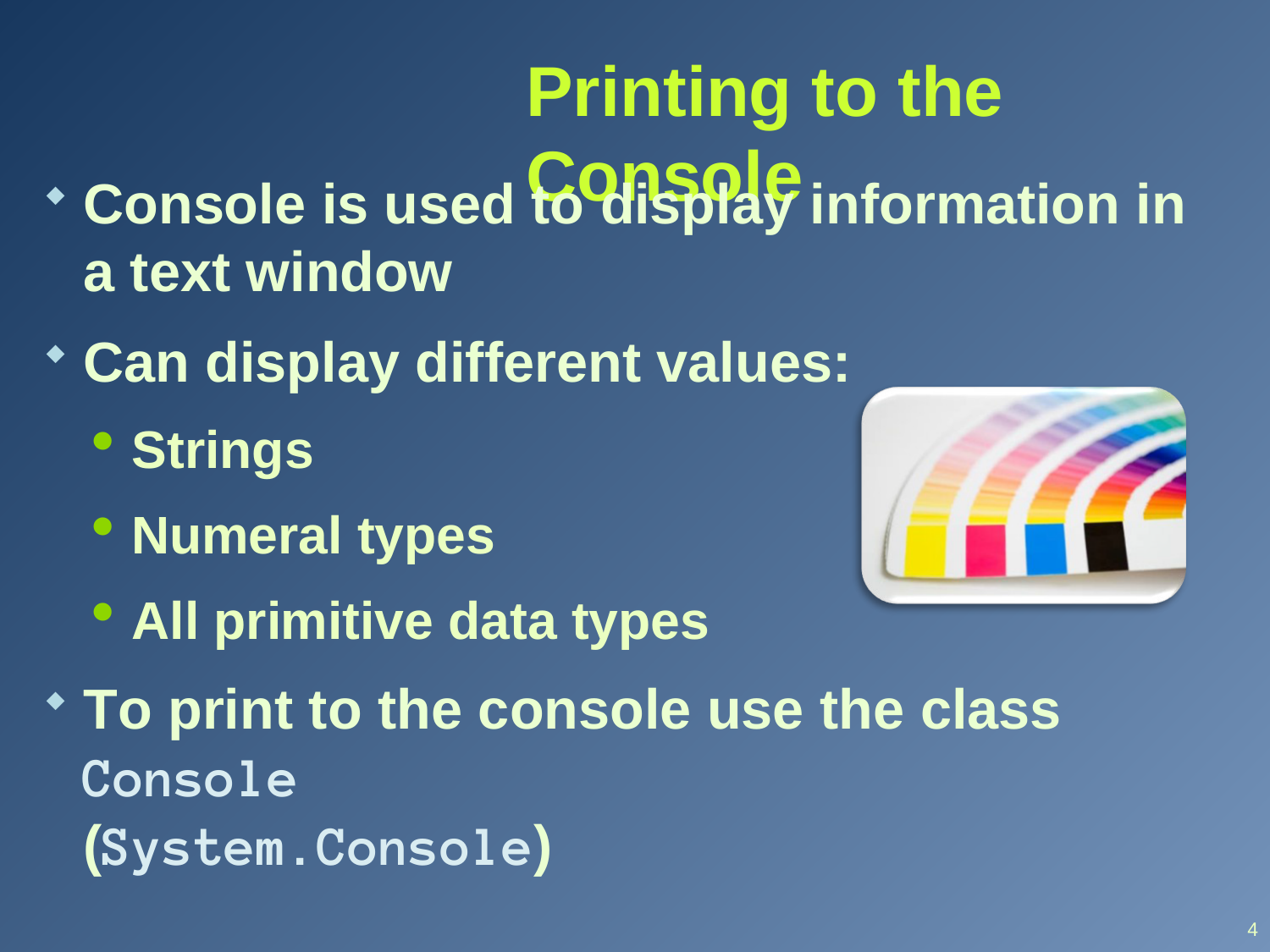

# Printing to the Console
Console is used to display information in a text window
Can display different values:
Strings
Numeral types
All primitive data types
To print to the console use the class Console
(System.Console)

4